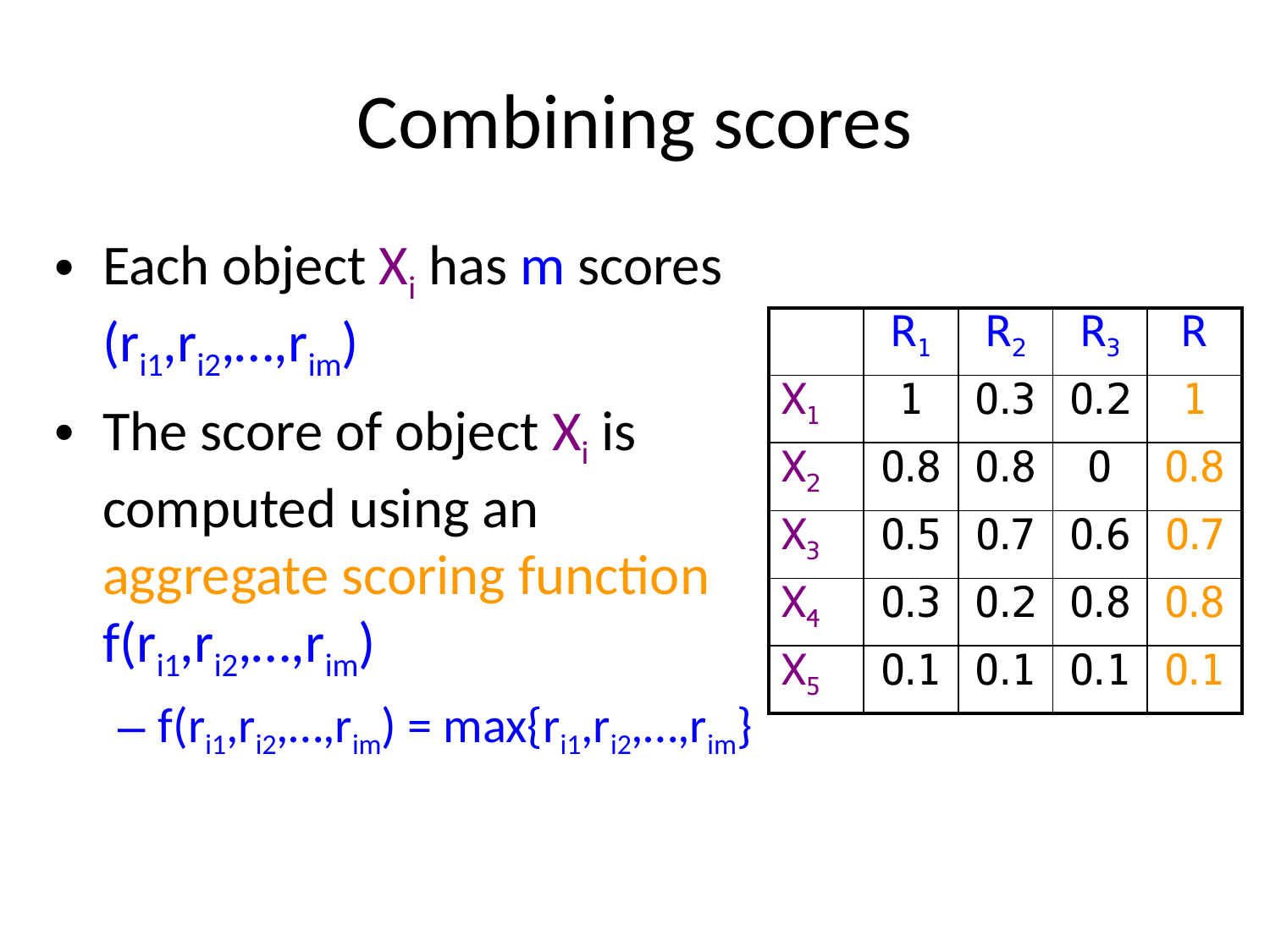

# Combining scores
Each object Xi has m scores (ri1,ri2,…,rim)
The score of object Xi is computed using an aggregate scoring function f(ri1,ri2,…,rim)
f(ri1,ri2,…,rim) = max{ri1,ri2,…,rim}
|  | R1 | R2 | R3 | R |
| --- | --- | --- | --- | --- |
| X1 | 1 | 0.3 | 0.2 | 1 |
| X2 | 0.8 | 0.8 | 0 | 0.8 |
| X3 | 0.5 | 0.7 | 0.6 | 0.7 |
| X4 | 0.3 | 0.2 | 0.8 | 0.8 |
| X5 | 0.1 | 0.1 | 0.1 | 0.1 |